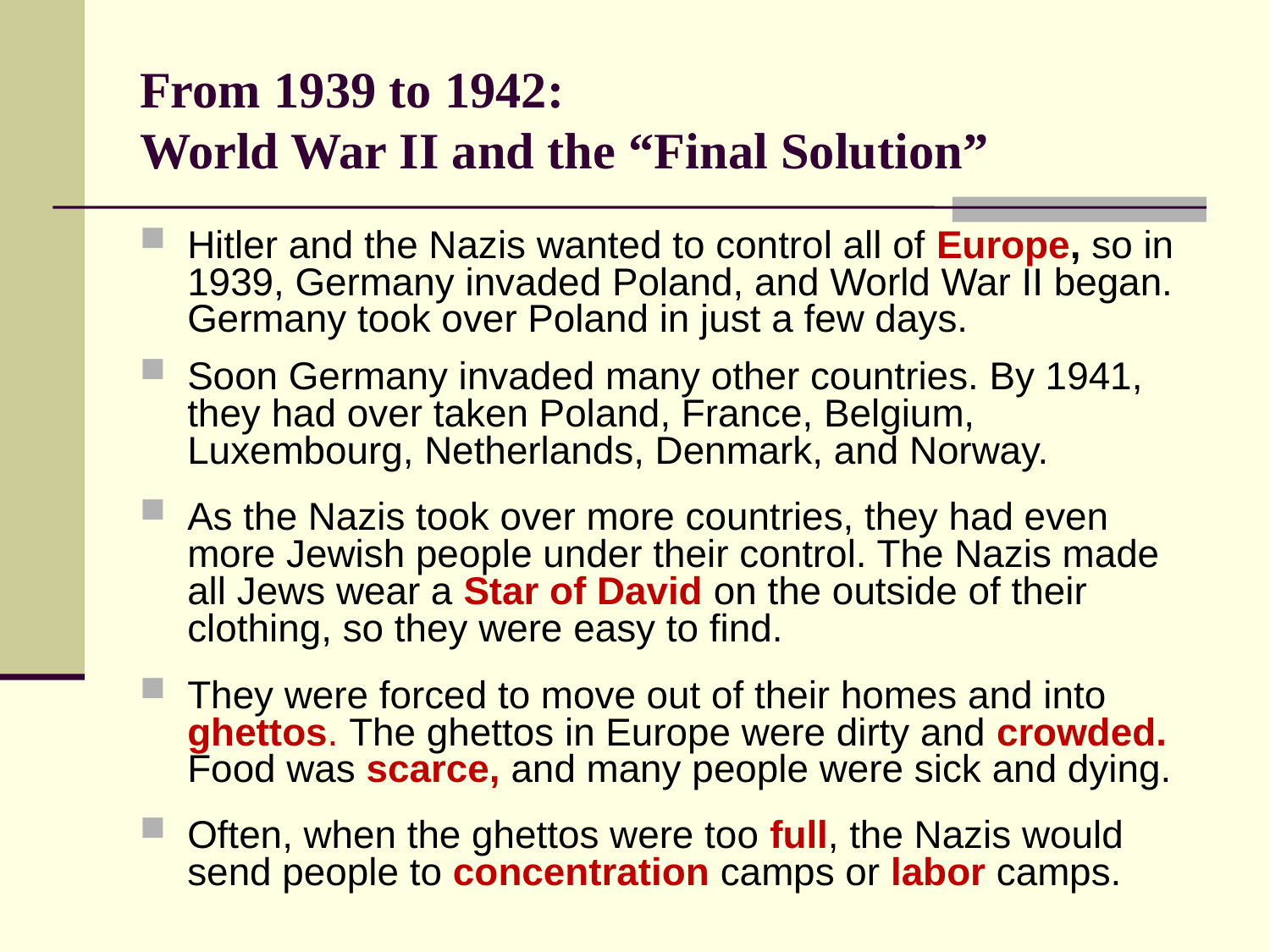

# From 1939 to 1942: World War II and the “Final Solution”
Hitler and the Nazis wanted to control all of Europe, so in 1939, Germany invaded Poland, and World War II began. Germany took over Poland in just a few days.

Soon Germany invaded many other countries. By 1941, they had over taken Poland, France, Belgium, Luxembourg, Netherlands, Denmark, and Norway.

As the Nazis took over more countries, they had even more Jewish people under their control. The Nazis made all Jews wear a Star of David on the outside of their clothing, so they were easy to find.

They were forced to move out of their homes and into ghettos. The ghettos in Europe were dirty and crowded. Food was scarce, and many people were sick and dying.

Often, when the ghettos were too full, the Nazis would send people to concentration camps or labor camps.